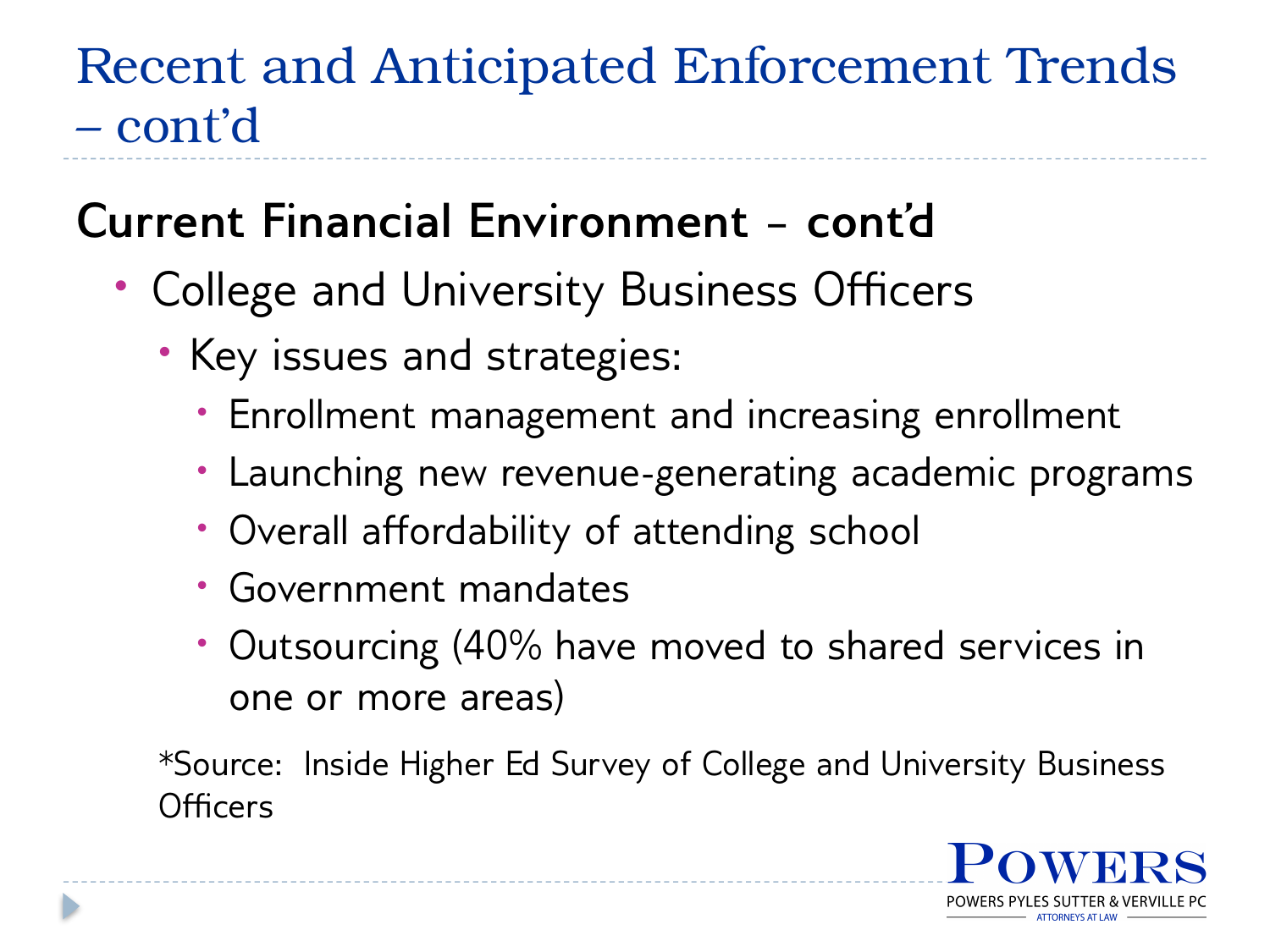

# Recent and Anticipated Enforcement Trends – cont’d
Current Financial Environment – cont’d
College and University Business Officers
Key issues and strategies:
Enrollment management and increasing enrollment
Launching new revenue-generating academic programs
Overall affordability of attending school
Government mandates
Outsourcing (40% have moved to shared services in one or more areas)
*Source:  Inside Higher Ed Survey of College and University Business Officers